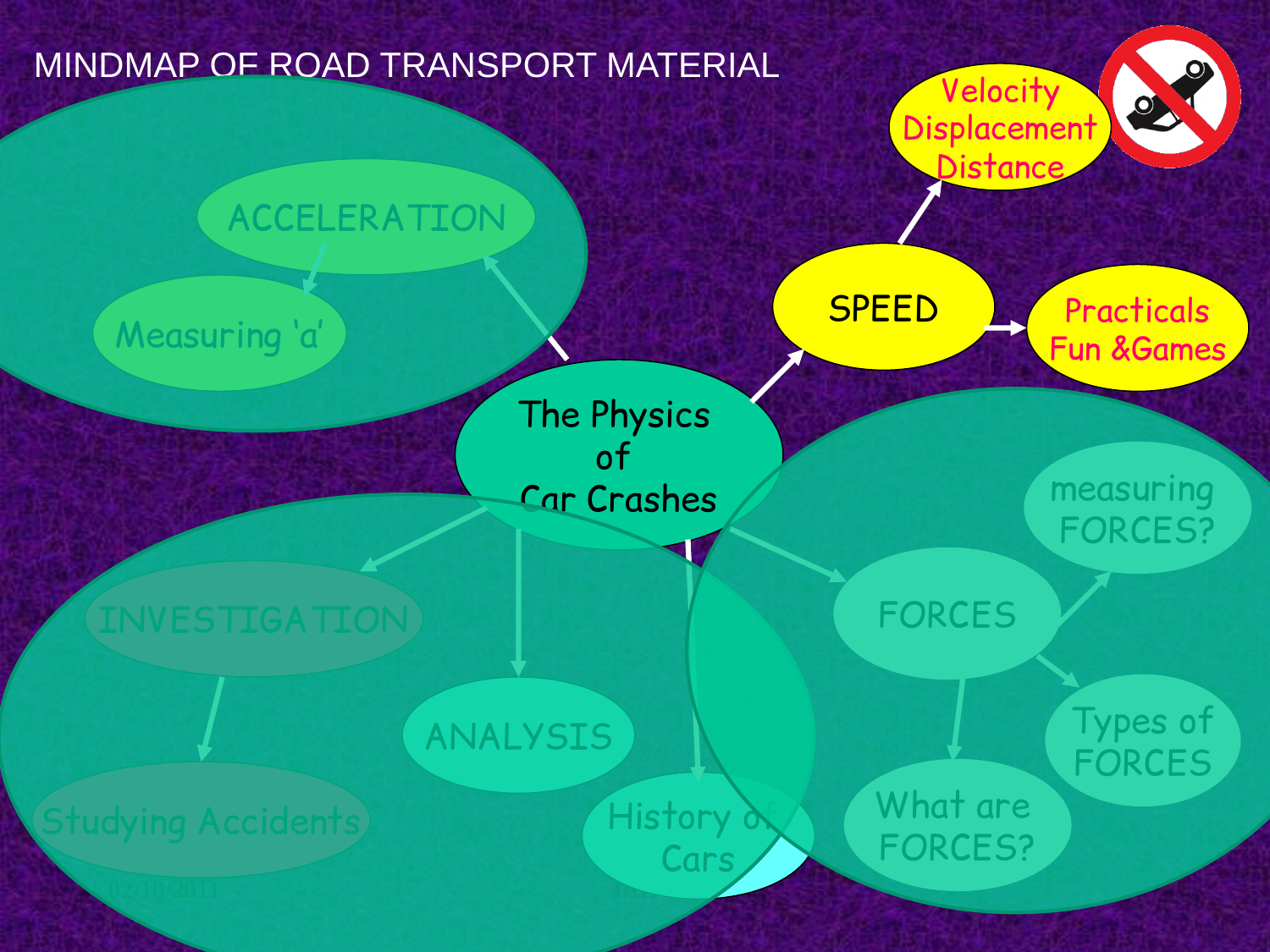

# MINDMAP OF ROAD TRANSPORT MATERIAL
Velocity
Displacement
Distance

Practicals
Fun &Games

ACCELERATION

Measuring ‘a’
SPEED

The Physics
of
Car Crashes
measuring
FORCES?

Types of
FORCES

What are
FORCES?

INVESTIGATION

ANALYSIS

FORCES

History of
Cars

Studying Accidents
02/10/2011
JAH